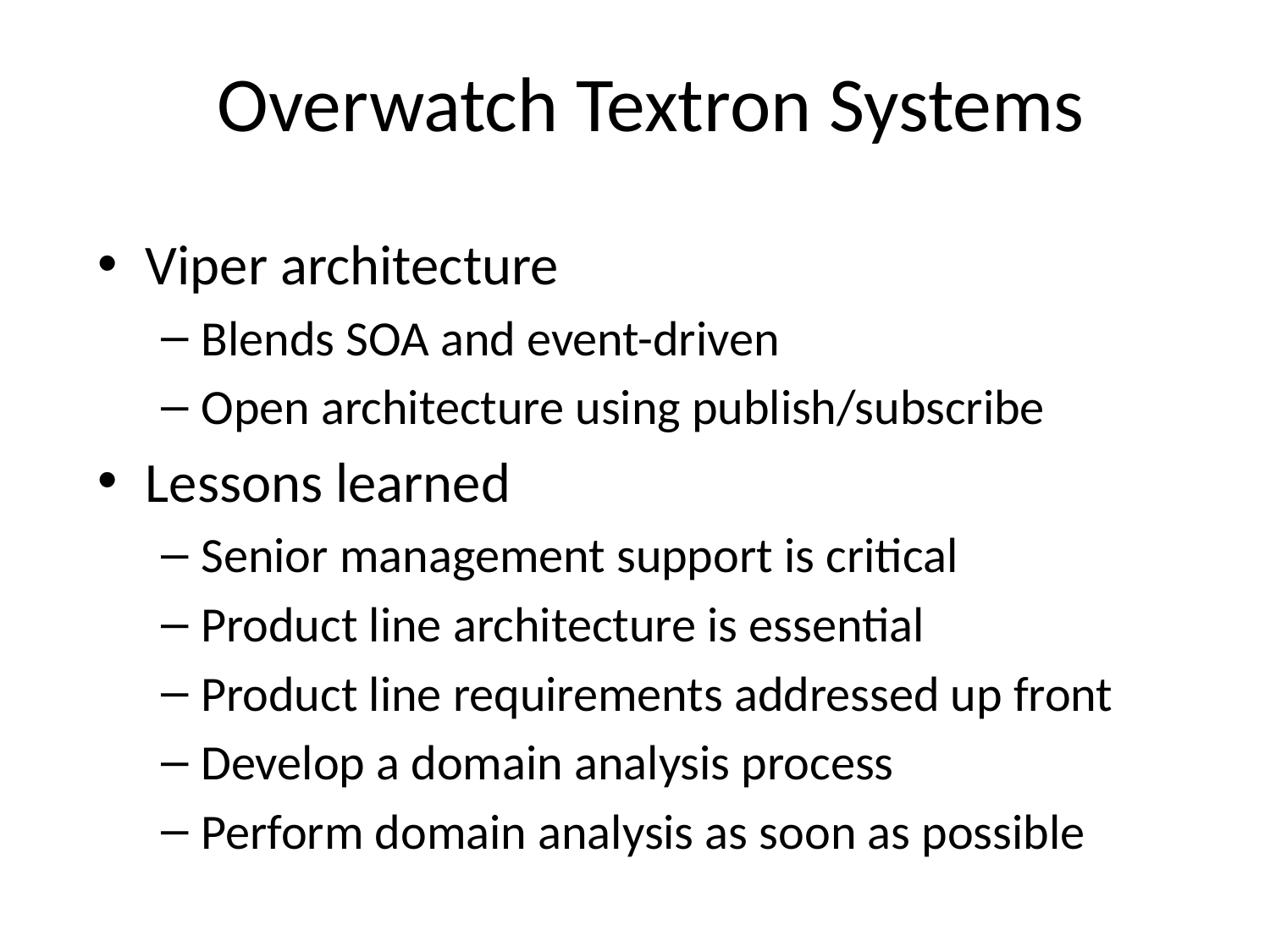

# Overwatch Textron Systems
Viper architecture
Blends SOA and event-driven
Open architecture using publish/subscribe
Lessons learned
Senior management support is critical
Product line architecture is essential
Product line requirements addressed up front
Develop a domain analysis process
Perform domain analysis as soon as possible